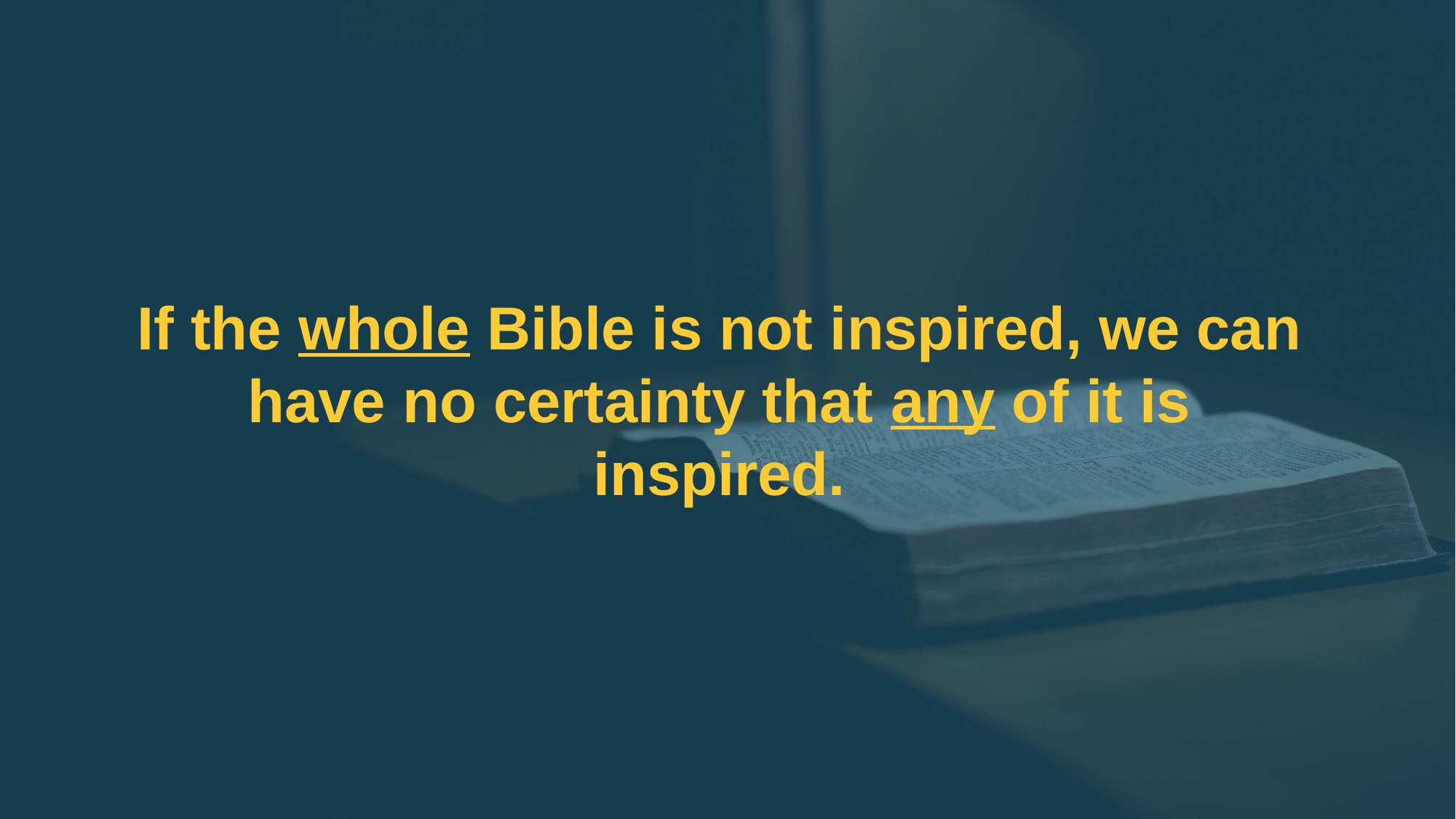

If the whole Bible is not inspired, we can have no certainty that any of it is inspired.